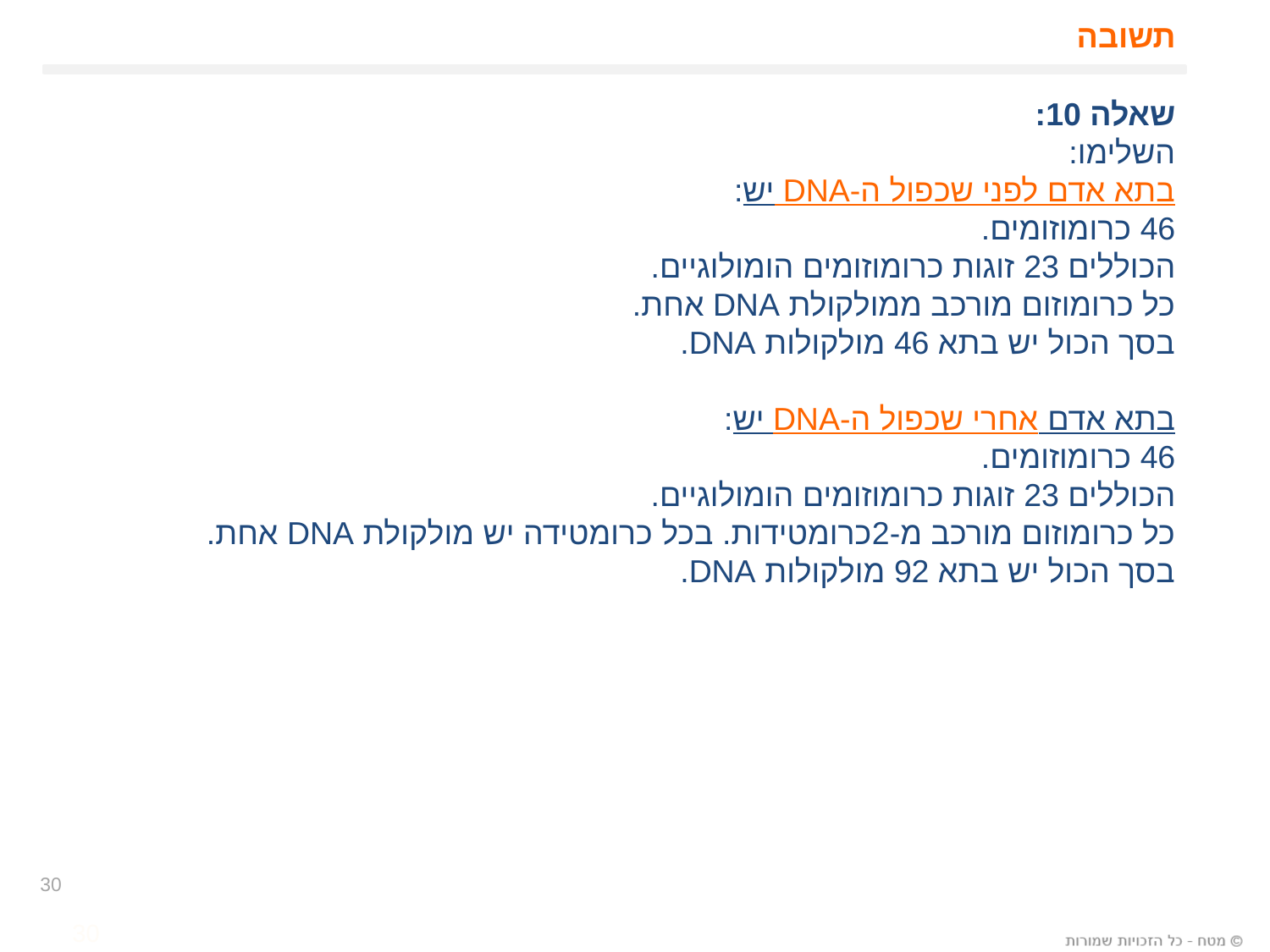

# תשובה

שאלה 10:
השלימו:
בתא אדם לפני שכפול ה-DNA יש:
46 כרומוזומים.
הכוללים 23 זוגות כרומוזומים הומולוגיים.
כל כרומוזום מורכב ממולקולת DNA אחת.
בסך הכול יש בתא 46 מולקולות DNA.

בתא אדם אחרי שכפול ה-DNA יש:
46 כרומוזומים.
הכוללים 23 זוגות כרומוזומים הומולוגיים.
כל כרומוזום מורכב מ-2כרומטידות. בכל כרומטידה יש מולקולת DNA אחת.
בסך הכול יש בתא 92 מולקולות DNA.

30
30